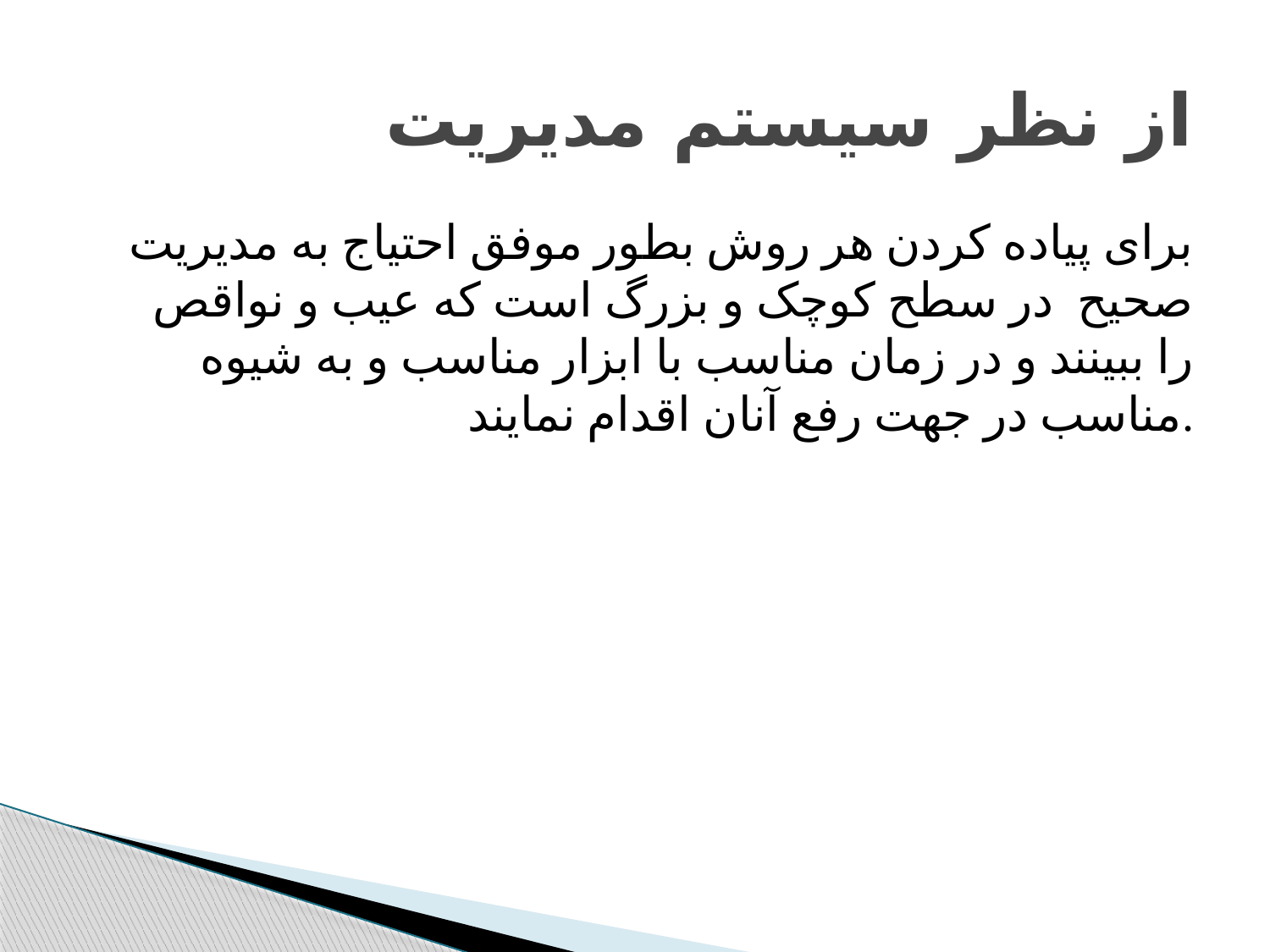

# از نظر سیستم مدیریت
برای پیاده کردن هر روش بطور موفق احتیاج به مدیریت صحیح  در سطح کوچک و بزرگ است که عیب و نواقص را ببینند و در زمان مناسب با ابزار مناسب و به شیوه مناسب در جهت رفع آنان اقدام نمایند.